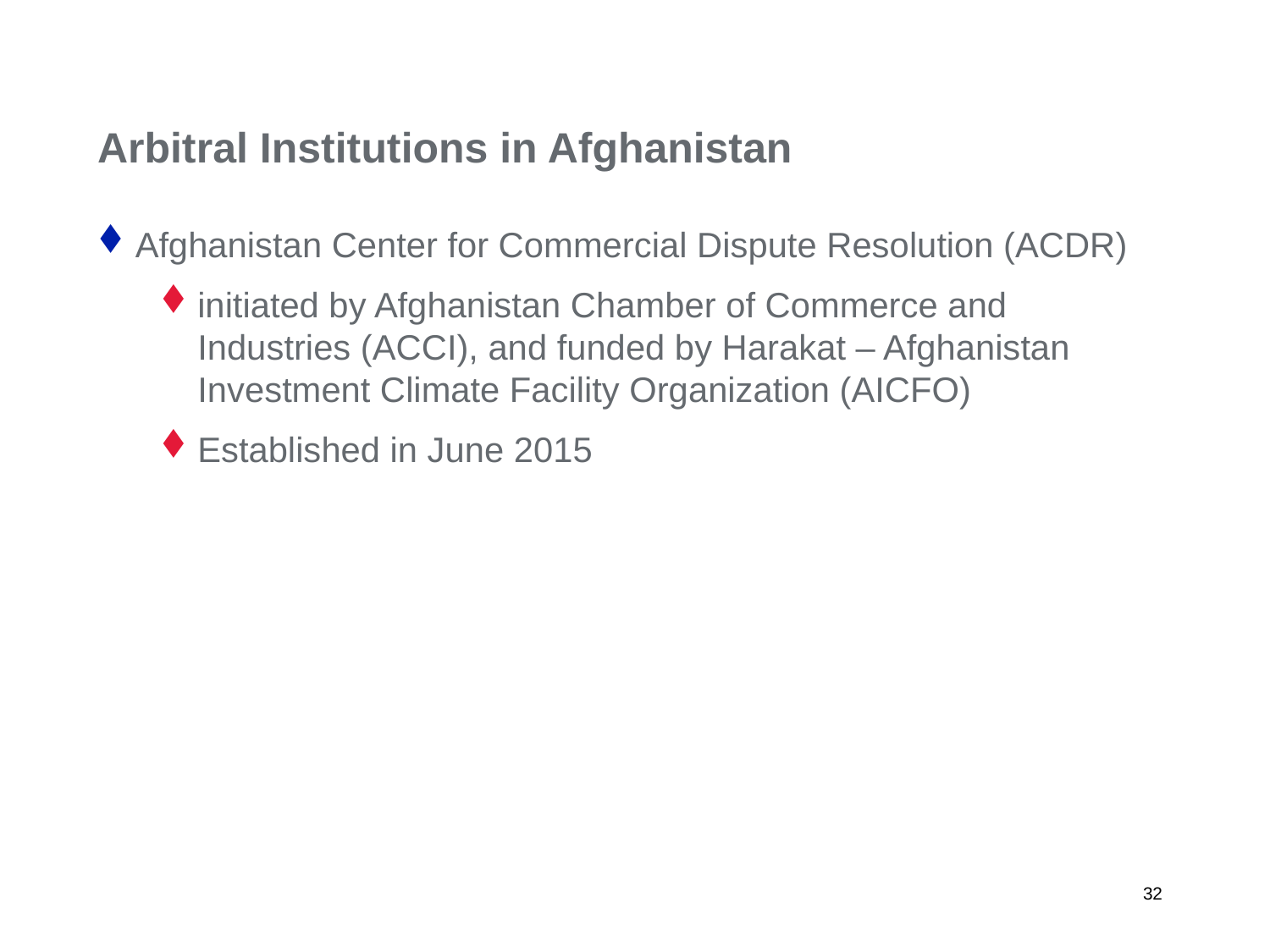

# Arbitral Institutions in Afghanistan
Afghanistan Center for Commercial Dispute Resolution (ACDR)
initiated by Afghanistan Chamber of Commerce and Industries (ACCI), and funded by Harakat – Afghanistan Investment Climate Facility Organization (AICFO)
Established in June 2015